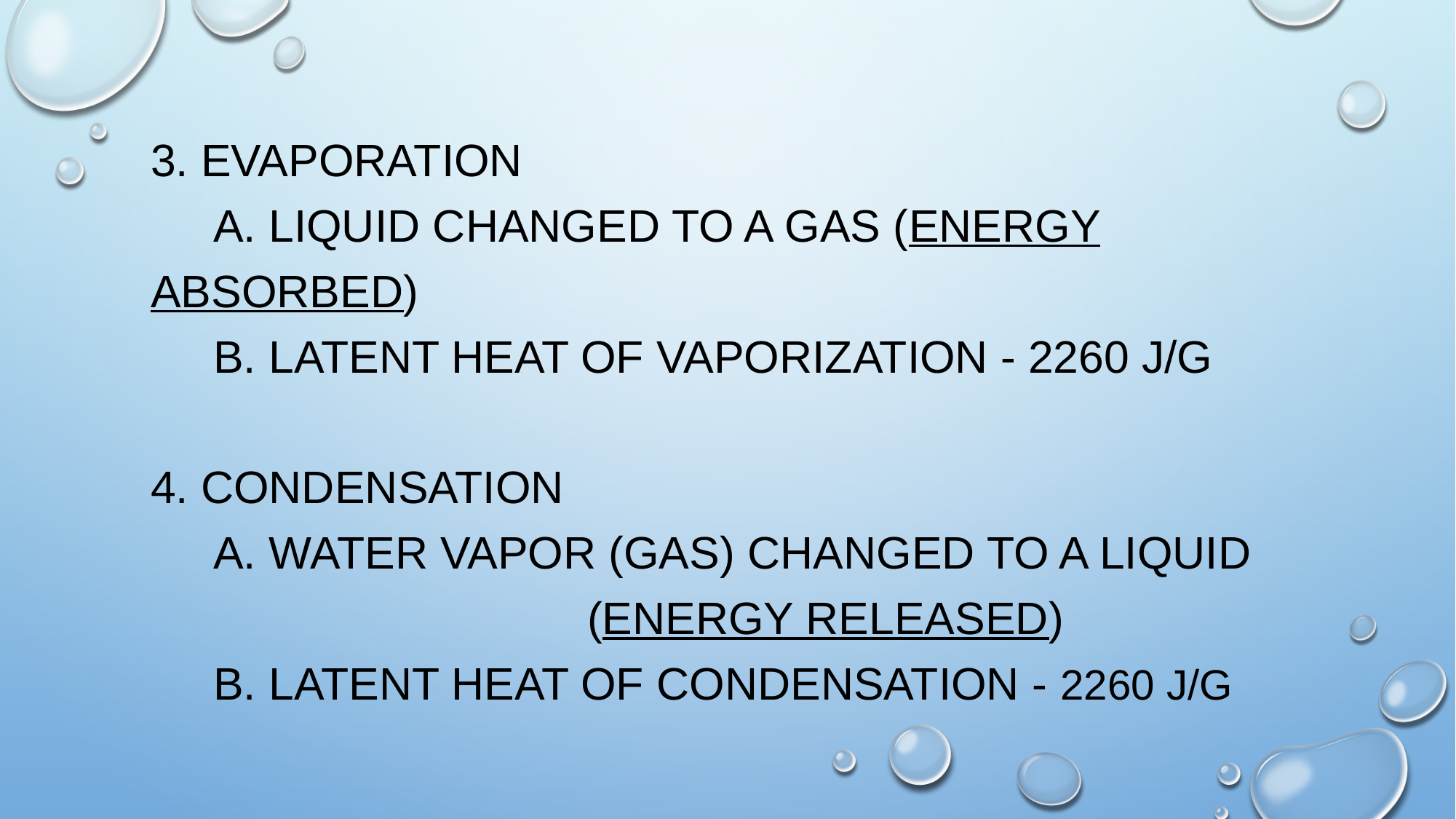

3. Evaporation
	     a. Liquid changed to a gas (Energy Absorbed)
	     b. Latent heat of vaporization - 2260 j/g

	4. Condensation
	     a. Water vapor (gas) changed to a liquid 	 		  	(Energy Released)
	     b. latent heat of condensation - 2260 j/g